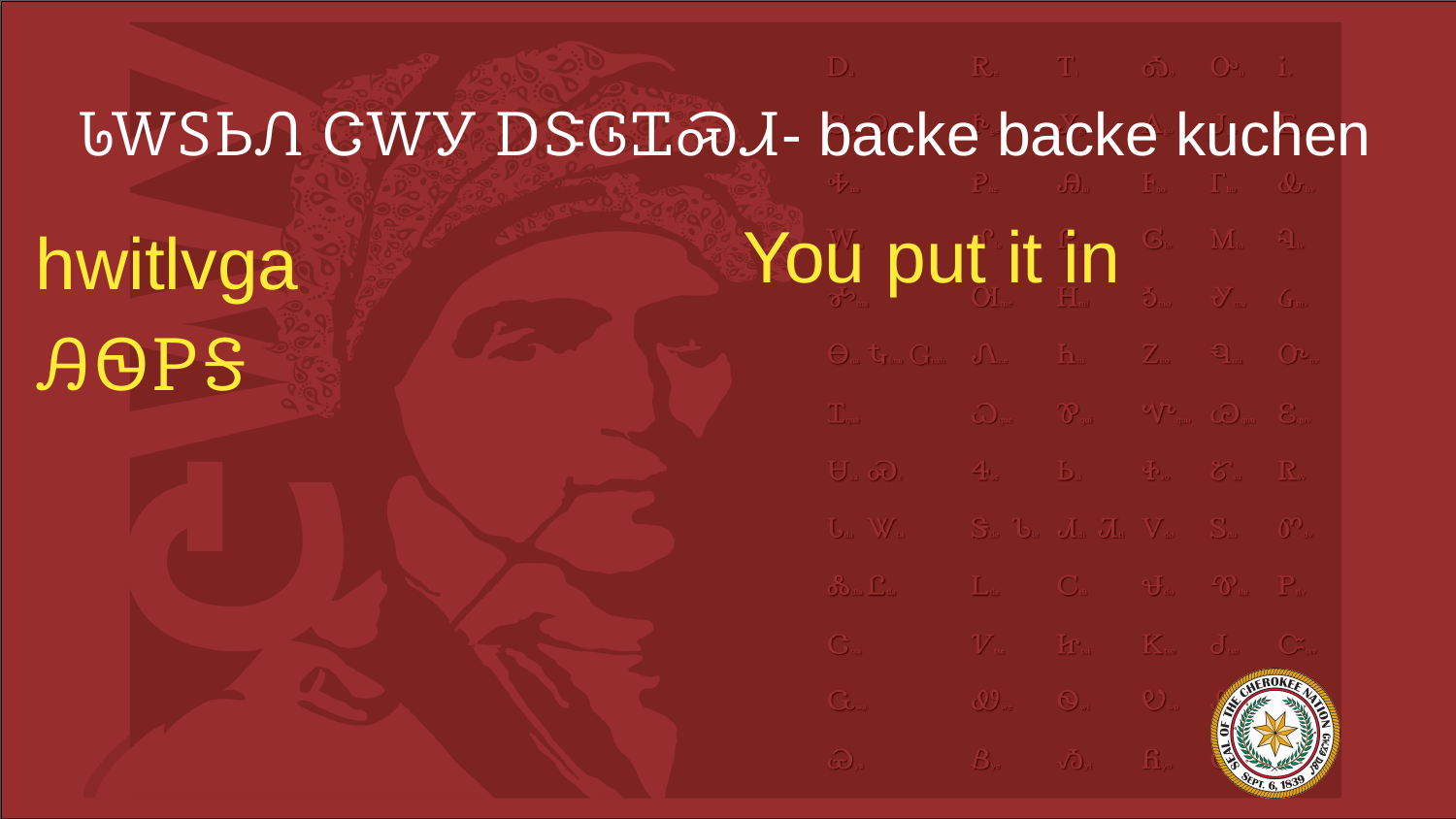

# ᏓᎳᏚᏏᏁ ᏣᎳᎩ ᎠᏕᎶᏆᏍᏗ- backe backe kuchen
You put it in
hwitlvga
ᎯᏫᏢᎦ